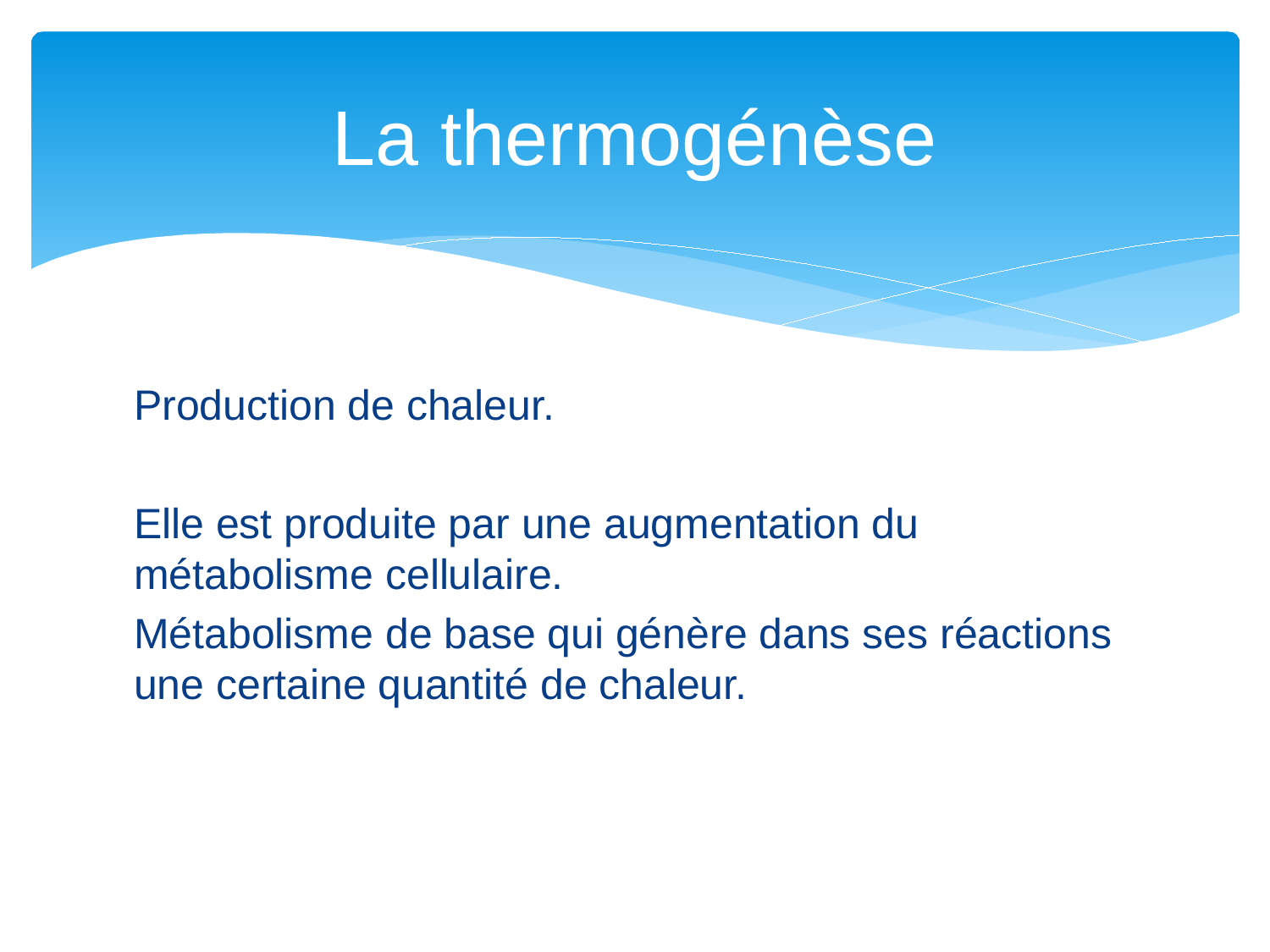

# La thermogénèse
Production de chaleur.

Elle est produite par une augmentation du métabolisme cellulaire.
Métabolisme de base qui génère dans ses réactions une certaine quantité de chaleur.